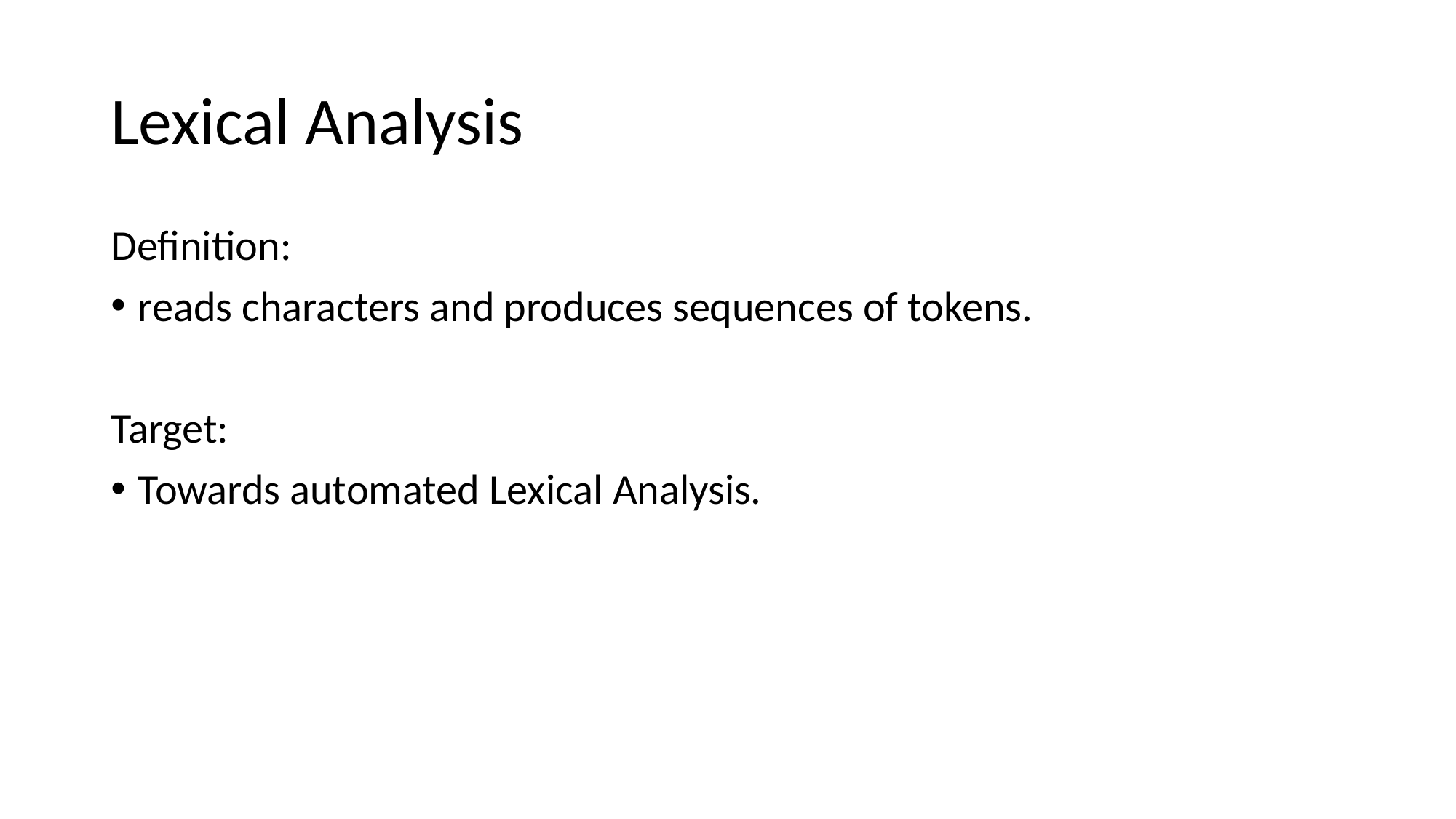

# Lexical Analysis
Definition:
reads characters and produces sequences of tokens.

Target:
Towards automated Lexical Analysis.